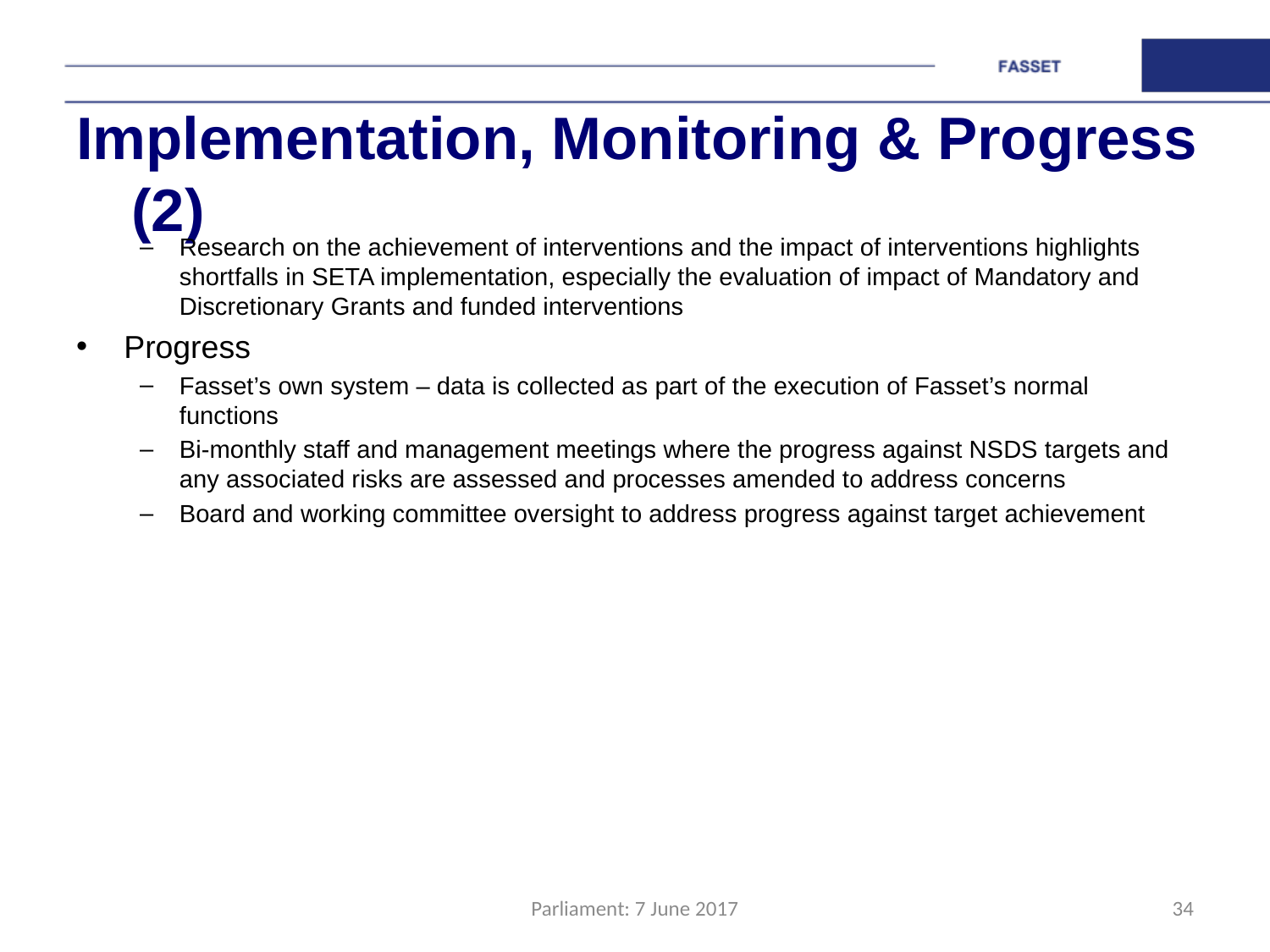

# Implementation, Monitoring & Progress (2)
Research on the achievement of interventions and the impact of interventions highlights shortfalls in SETA implementation, especially the evaluation of impact of Mandatory and Discretionary Grants and funded interventions
Progress
Fasset’s own system – data is collected as part of the execution of Fasset’s normal functions
Bi-monthly staff and management meetings where the progress against NSDS targets and any associated risks are assessed and processes amended to address concerns
Board and working committee oversight to address progress against target achievement

Parliament: 7 June 2017
34